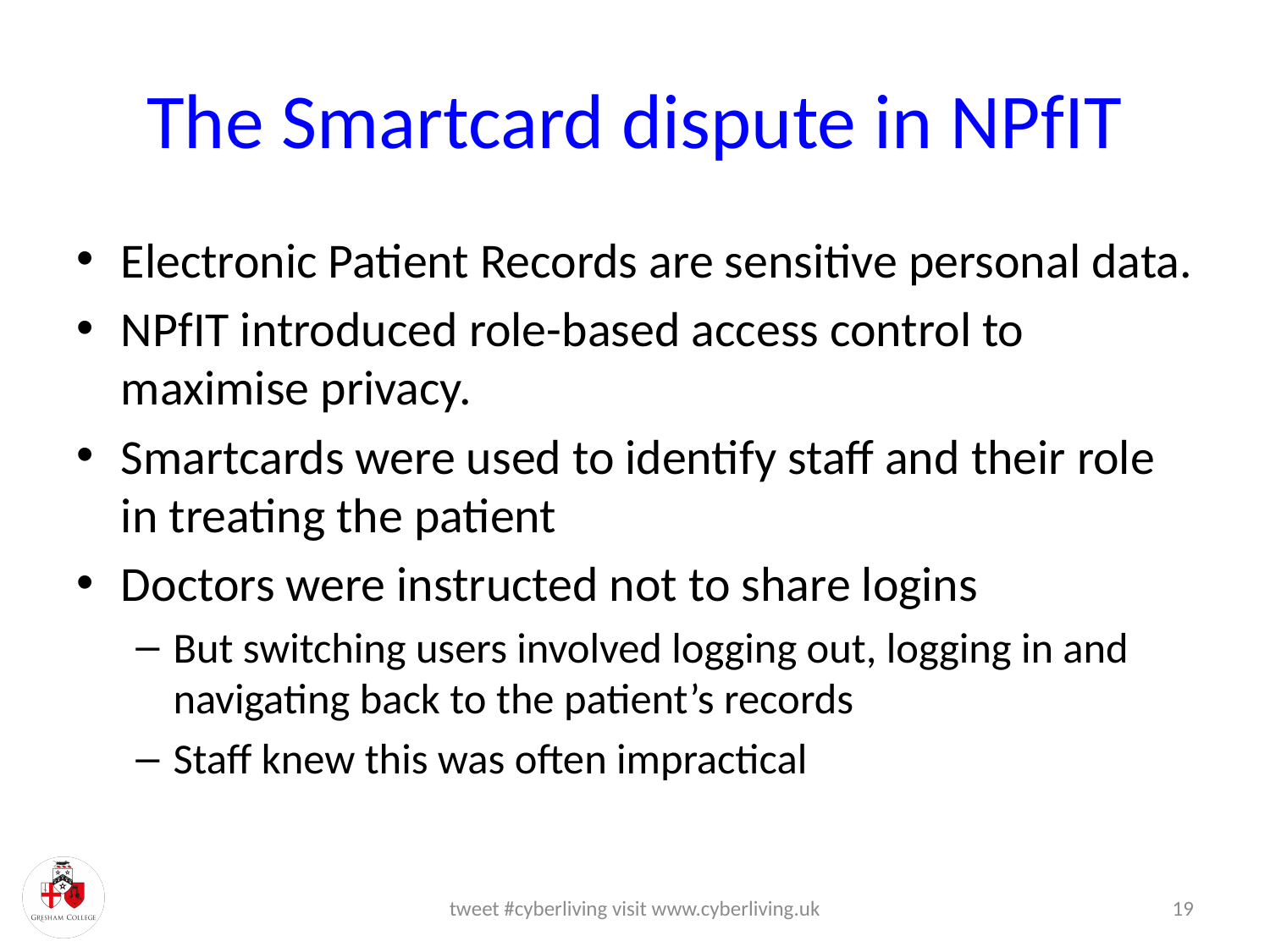

# The Smartcard dispute in NPfIT
Electronic Patient Records are sensitive personal data.
NPfIT introduced role-based access control to maximise privacy.
Smartcards were used to identify staff and their role in treating the patient
Doctors were instructed not to share logins
But switching users involved logging out, logging in and navigating back to the patient’s records
Staff knew this was often impractical
tweet #cyberliving visit www.cyberliving.uk
19